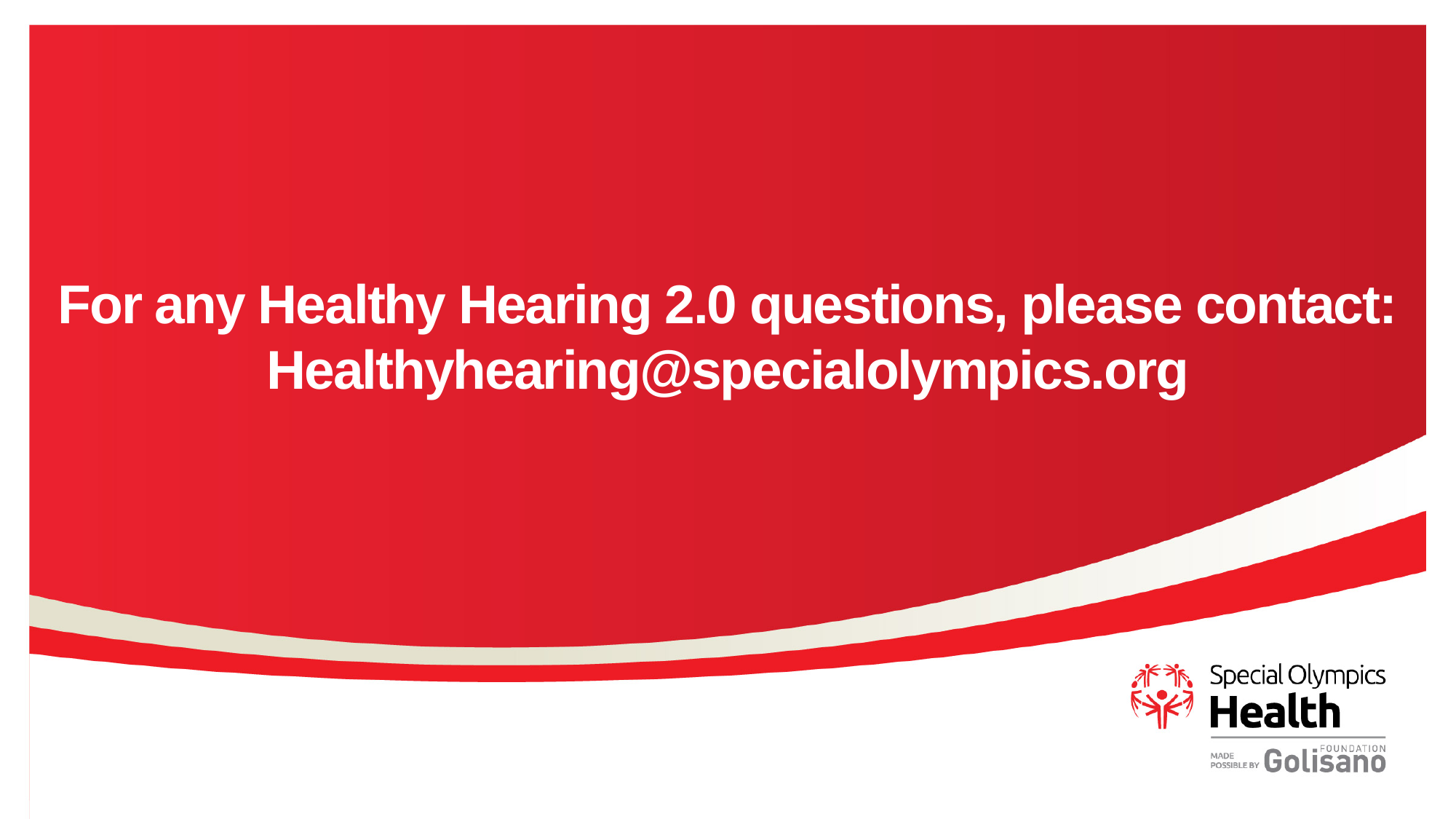

# For any Healthy Hearing 2.0 questions, please contact: Healthyhearing@specialolympics.org